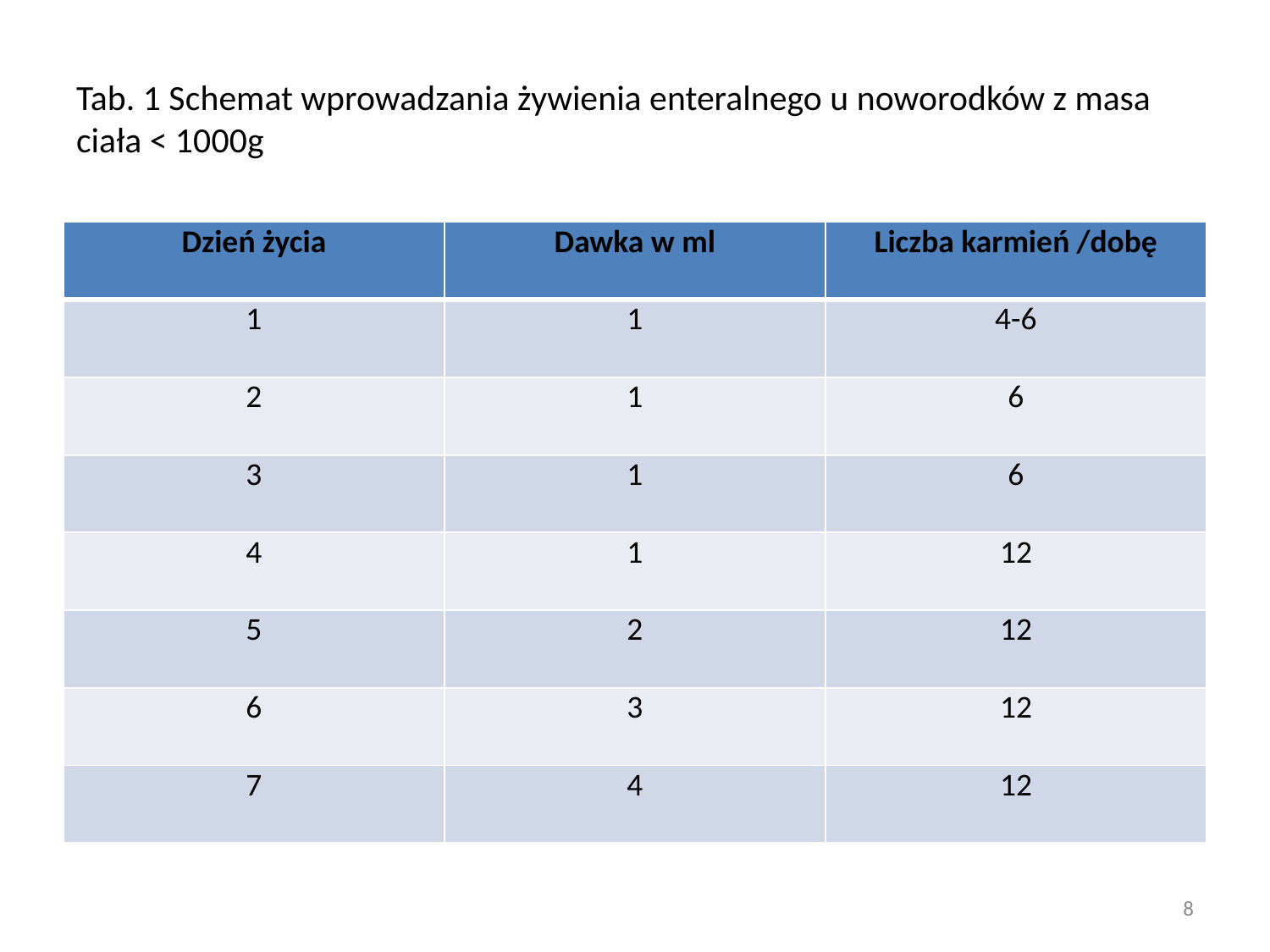

# Tab. 1 Schemat wprowadzania żywienia enteralnego u noworodków z masa ciała < 1000g
| Dzień życia | Dawka w ml | Liczba karmień /dobę |
| --- | --- | --- |
| 1 | 1 | 4-6 |
| 2 | 1 | 6 |
| 3 | 1 | 6 |
| 4 | 1 | 12 |
| 5 | 2 | 12 |
| 6 | 3 | 12 |
| 7 | 4 | 12 |
8